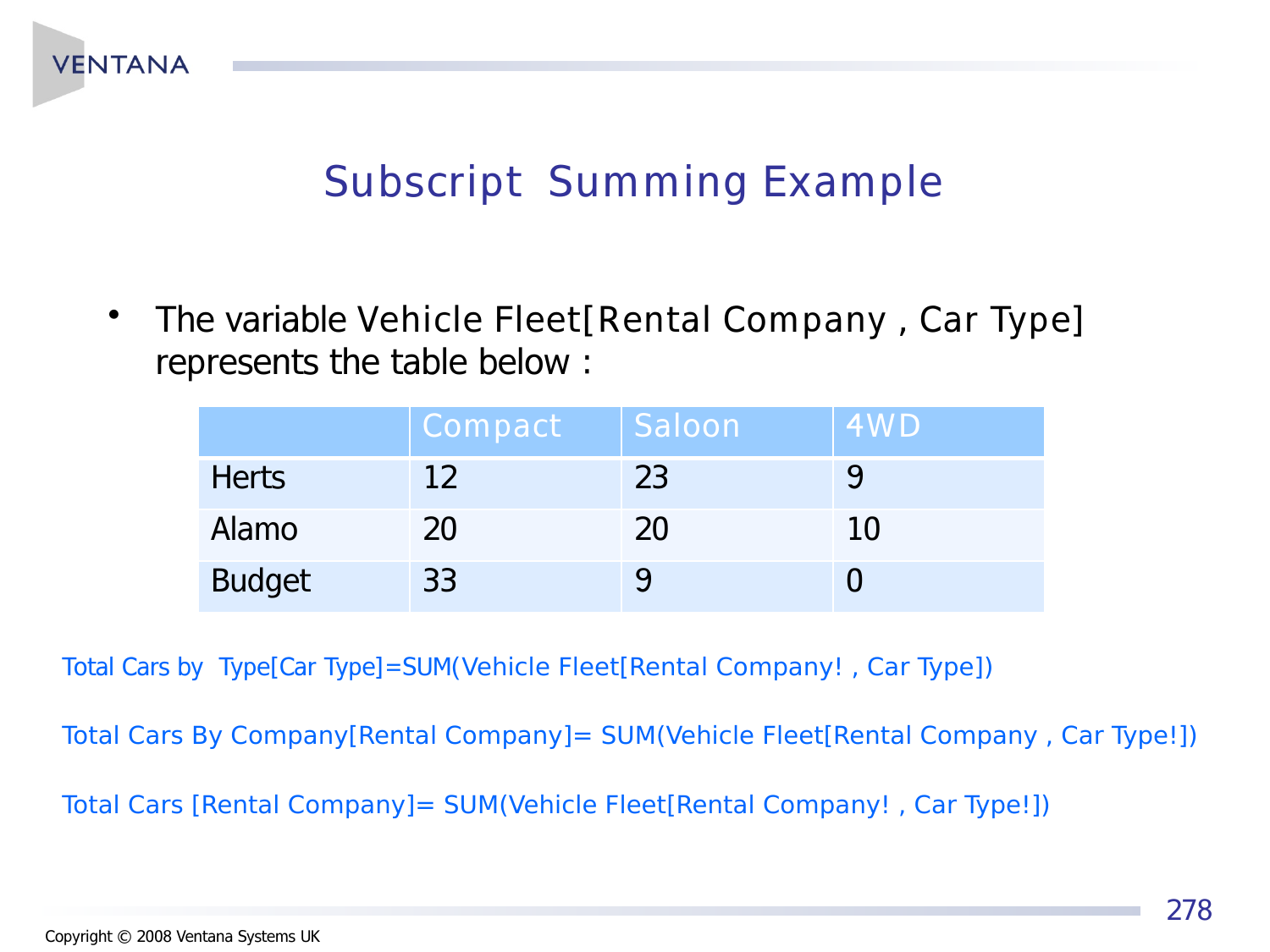

# Subscript  Summing Example
The variable Vehicle Fleet[Rental Company , Car Type] represents the table below :

|  | Compact | Saloon | 4WD |
| --- | --- | --- | --- |
| Herts | 12 | 23 | 9 |
| Alamo | 20 | 20 | 10 |
| Budget | 33 | 9 | 0 |
Total Cars by  Type[Car Type]=SUM(Vehicle Fleet[Rental Company! , Car Type])

Total Cars By Company[Rental Company]= SUM(Vehicle Fleet[Rental Company , Car Type!])

Total Cars [Rental Company]= SUM(Vehicle Fleet[Rental Company! , Car Type!])